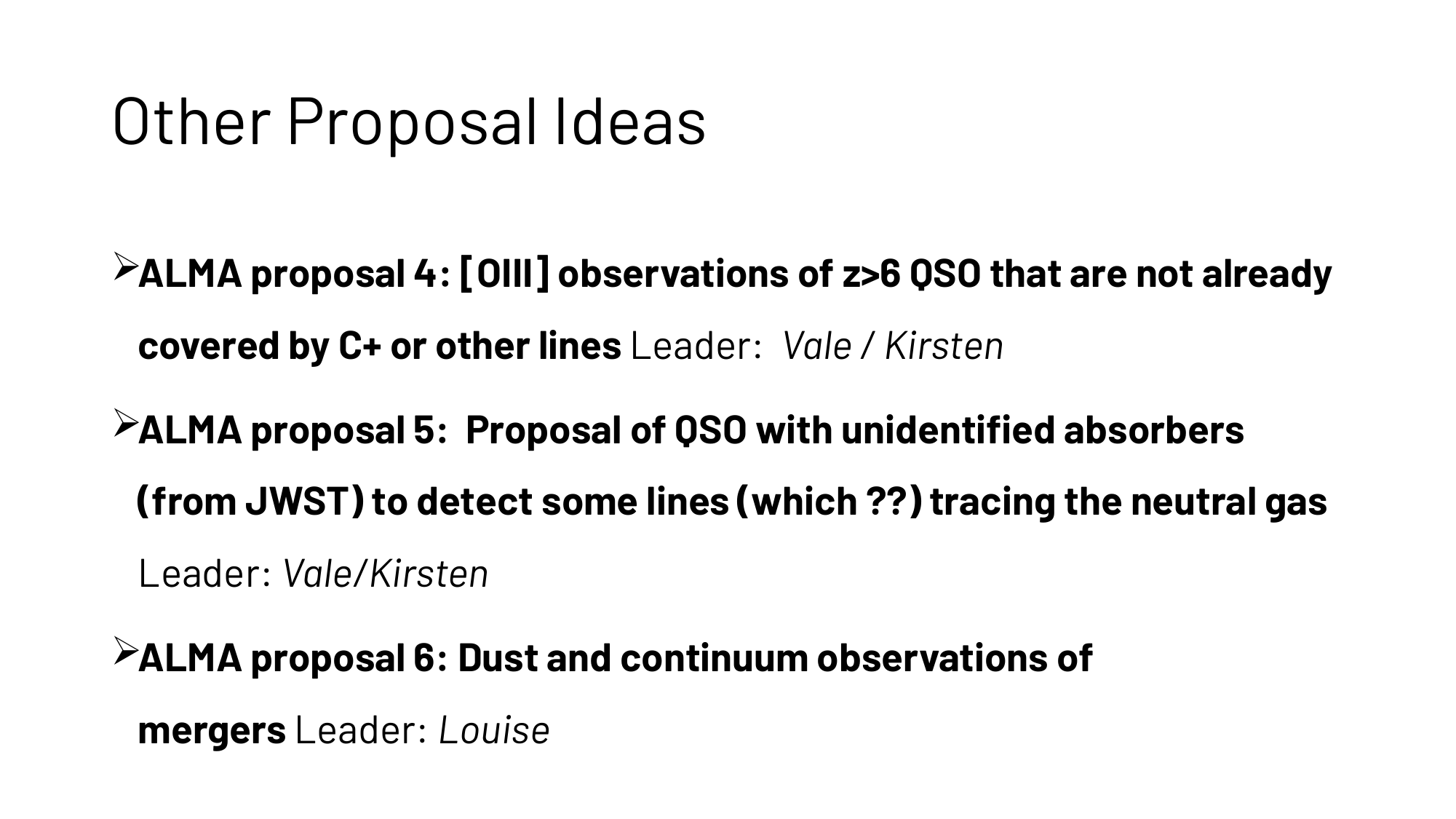

# Other Proposal Ideas
ALMA proposal 4: [OIII] observations of z>6 QSO that are not already covered by C+ or other lines Leader:  Vale / Kirsten
ALMA proposal 5:  Proposal of QSO with unidentified absorbers (from JWST) to detect some lines (which ??) tracing the neutral gas
Leader: Vale/Kirsten
ALMA proposal 6: Dust and continuum observations of mergers Leader: Louise